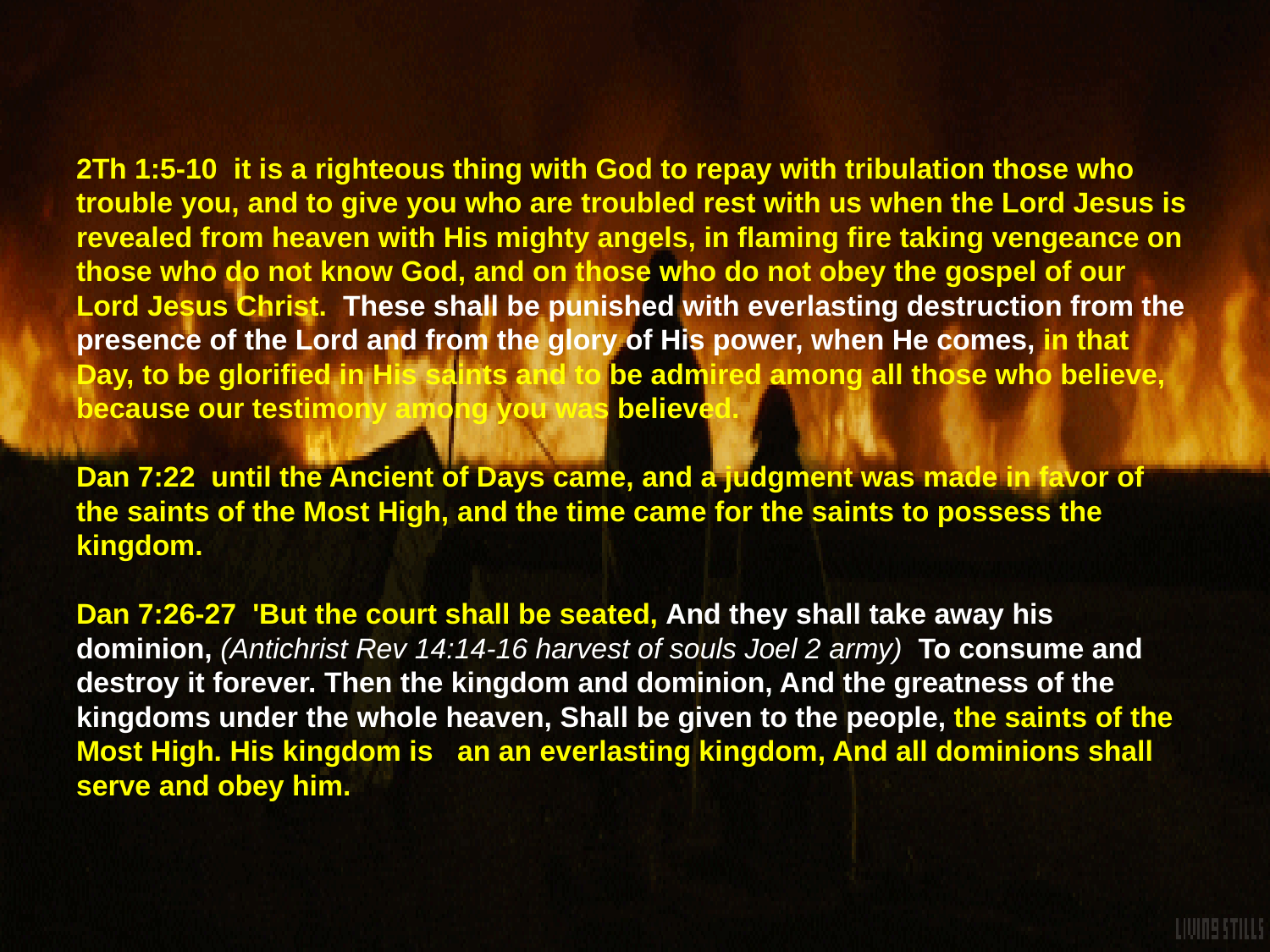

# 2Th 1:5-10  it is a righteous thing with God to repay with tribulation those who trouble you, and to give you who are troubled rest with us when the Lord Jesus is revealed from heaven with His mighty angels, in flaming fire taking vengeance on those who do not know God, and on those who do not obey the gospel of our Lord Jesus Christ.  These shall be punished with everlasting destruction from the presence of the Lord and from the glory of His power, when He comes, in that Day, to be glorified in His saints and to be admired among all those who believe, because our testimony among you was believed.    Dan 7:22  until the Ancient of Days came, and a judgment was made in favor of the saints of the Most High, and the time came for the saints to possess the kingdom.    Dan 7:26-27  'But the court shall be seated, And they shall take away his dominion, (Antichrist Rev 14:14-16 harvest of souls Joel 2 army)  To consume and destroy it forever. Then the kingdom and dominion, And the greatness of the kingdoms under the whole heaven, Shall be given to the people, the saints of the Most High. His kingdom is   an an everlasting kingdom, And all dominions shall serve and obey him.